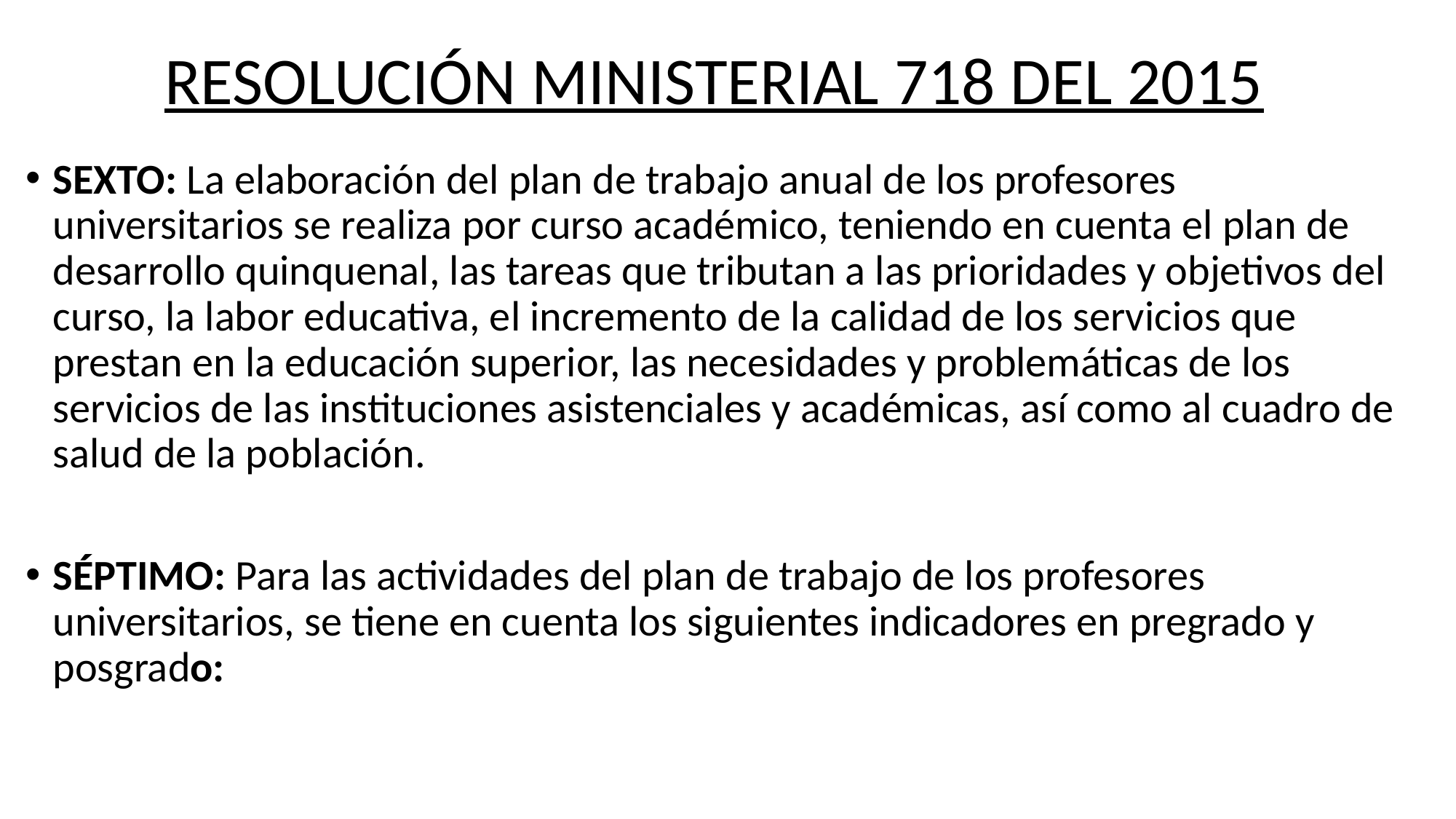

# RESOLUCIÓN MINISTERIAL 718 DEL 2015
SEXTO: La elaboración del plan de trabajo anual de los profesores universitarios se realiza por curso académico, teniendo en cuenta el plan de desarrollo quinquenal, las tareas que tributan a las prioridades y objetivos del curso, la labor educativa, el incremento de la calidad de los servicios que prestan en la educación superior, las necesidades y problemáticas de los servicios de las instituciones asistenciales y académicas, así como al cuadro de salud de la población.

SÉPTIMO: Para las actividades del plan de trabajo de los profesores universitarios, se tiene en cuenta los siguientes indicadores en pregrado y posgrado: